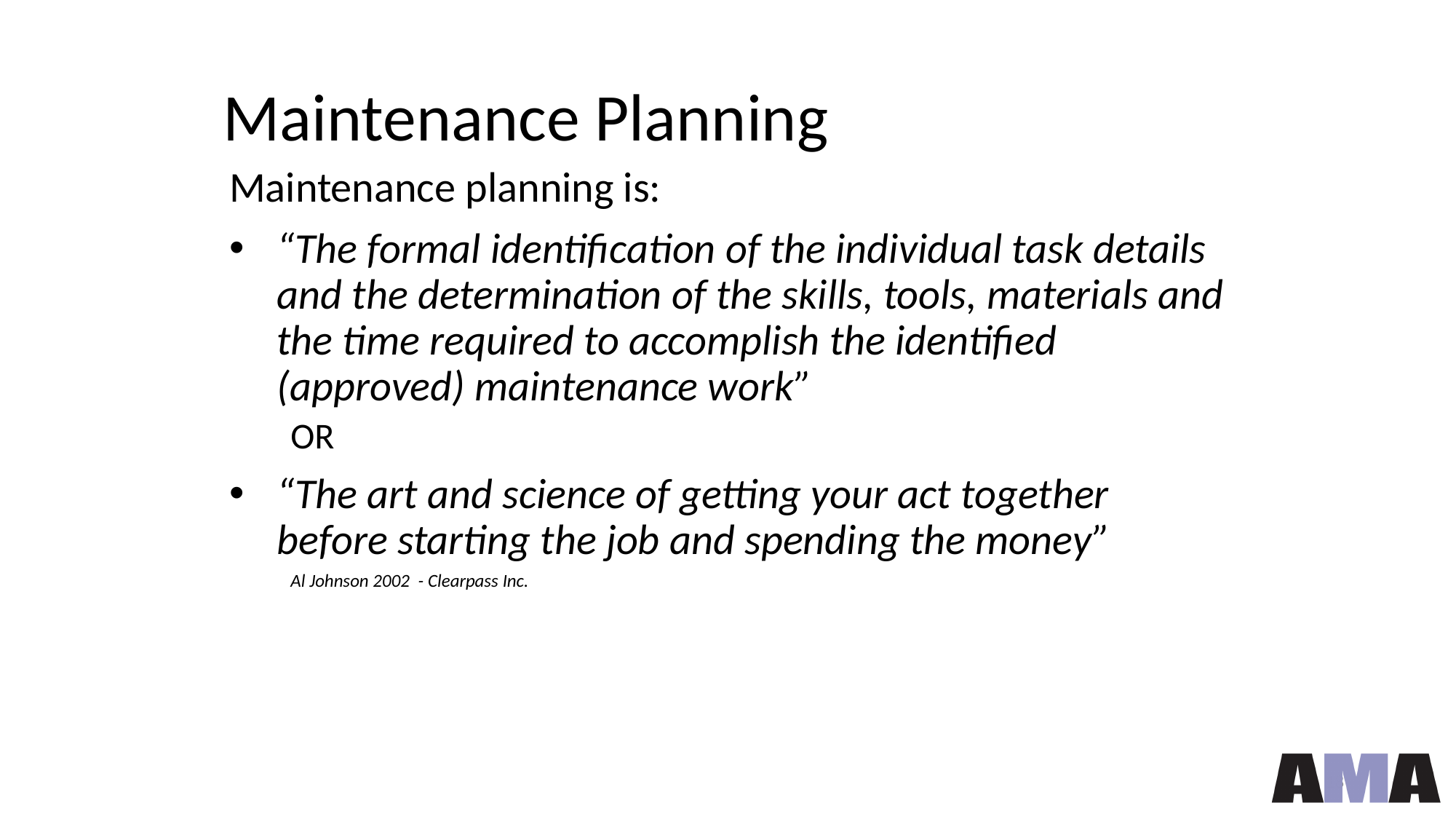

# Maintenance Planning
Maintenance planning is:
“The formal identification of the individual task details and the determination of the skills, tools, materials and the time required to accomplish the identified (approved) maintenance work”
OR
“The art and science of getting your act together before starting the job and spending the money”
Al Johnson 2002  - Clearpass Inc.
18